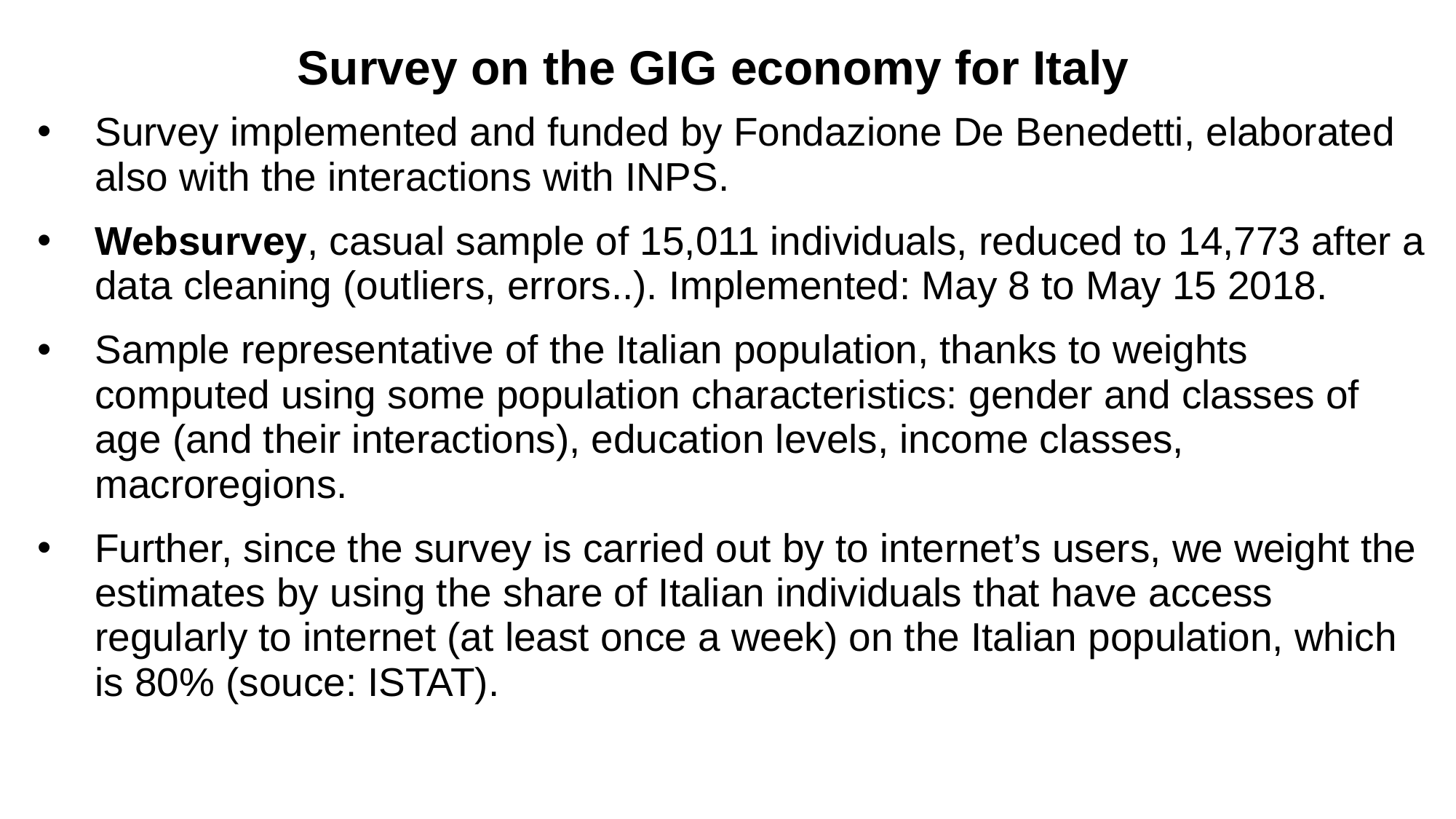

Survey on the GIG economy for Italy
Survey implemented and funded by Fondazione De Benedetti, elaborated also with the interactions with INPS.
Websurvey, casual sample of 15,011 individuals, reduced to 14,773 after a data cleaning (outliers, errors..). Implemented: May 8 to May 15 2018.
Sample representative of the Italian population, thanks to weights computed using some population characteristics: gender and classes of age (and their interactions), education levels, income classes, macroregions.
Further, since the survey is carried out by to internet’s users, we weight the estimates by using the share of Italian individuals that have access regularly to internet (at least once a week) on the Italian population, which is 80% (souce: ISTAT).